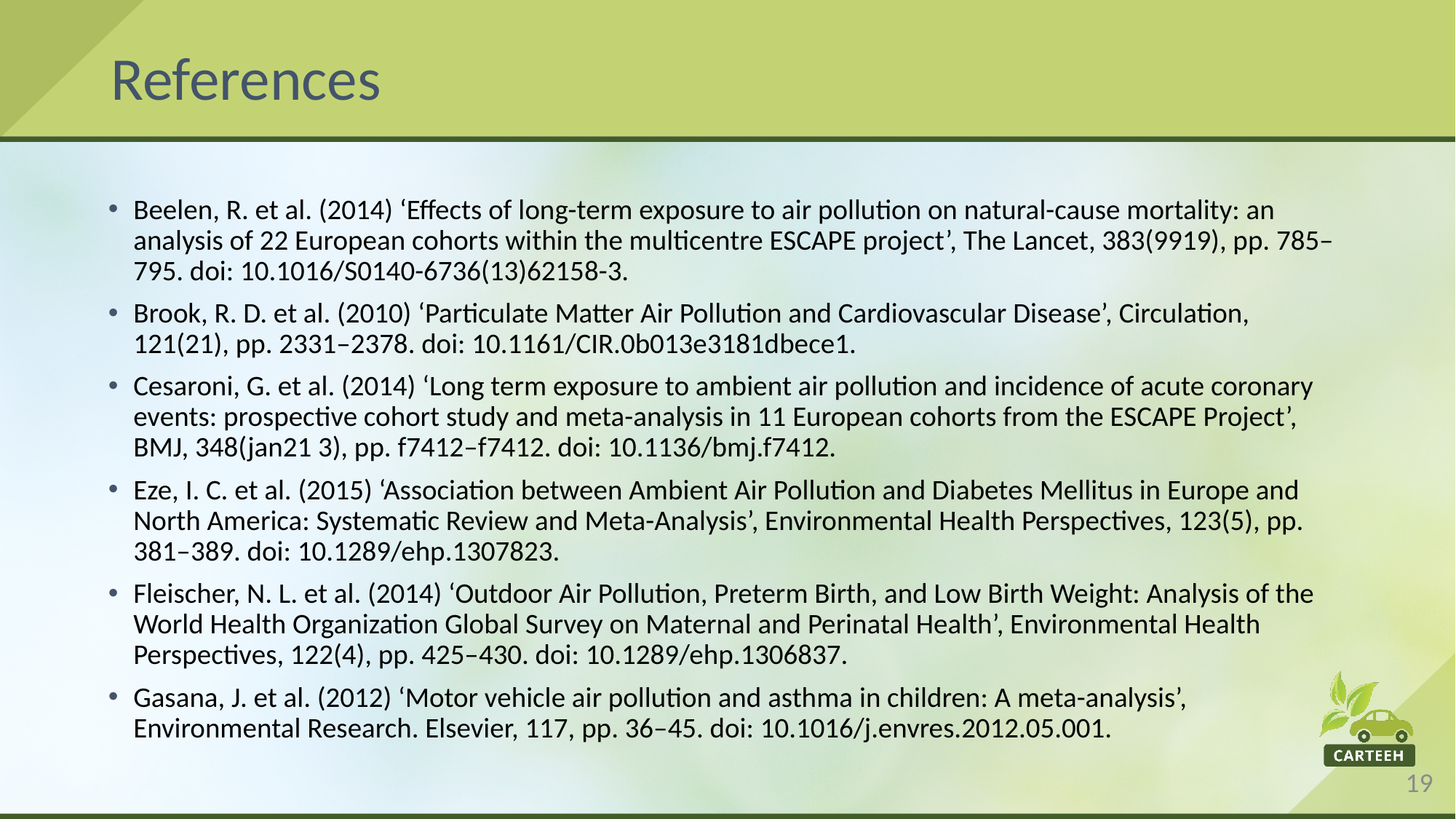

# References
Beelen, R. et al. (2014) ‘Effects of long-term exposure to air pollution on natural-cause mortality: an analysis of 22 European cohorts within the multicentre ESCAPE project’, The Lancet, 383(9919), pp. 785–795. doi: 10.1016/S0140-6736(13)62158-3.
Brook, R. D. et al. (2010) ‘Particulate Matter Air Pollution and Cardiovascular Disease’, Circulation, 121(21), pp. 2331–2378. doi: 10.1161/CIR.0b013e3181dbece1.
Cesaroni, G. et al. (2014) ‘Long term exposure to ambient air pollution and incidence of acute coronary events: prospective cohort study and meta-analysis in 11 European cohorts from the ESCAPE Project’, BMJ, 348(jan21 3), pp. f7412–f7412. doi: 10.1136/bmj.f7412.
Eze, I. C. et al. (2015) ‘Association between Ambient Air Pollution and Diabetes Mellitus in Europe and North America: Systematic Review and Meta-Analysis’, Environmental Health Perspectives, 123(5), pp. 381–389. doi: 10.1289/ehp.1307823.
Fleischer, N. L. et al. (2014) ‘Outdoor Air Pollution, Preterm Birth, and Low Birth Weight: Analysis of the World Health Organization Global Survey on Maternal and Perinatal Health’, Environmental Health Perspectives, 122(4), pp. 425–430. doi: 10.1289/ehp.1306837.
Gasana, J. et al. (2012) ‘Motor vehicle air pollution and asthma in children: A meta-analysis’, Environmental Research. Elsevier, 117, pp. 36–45. doi: 10.1016/j.envres.2012.05.001.